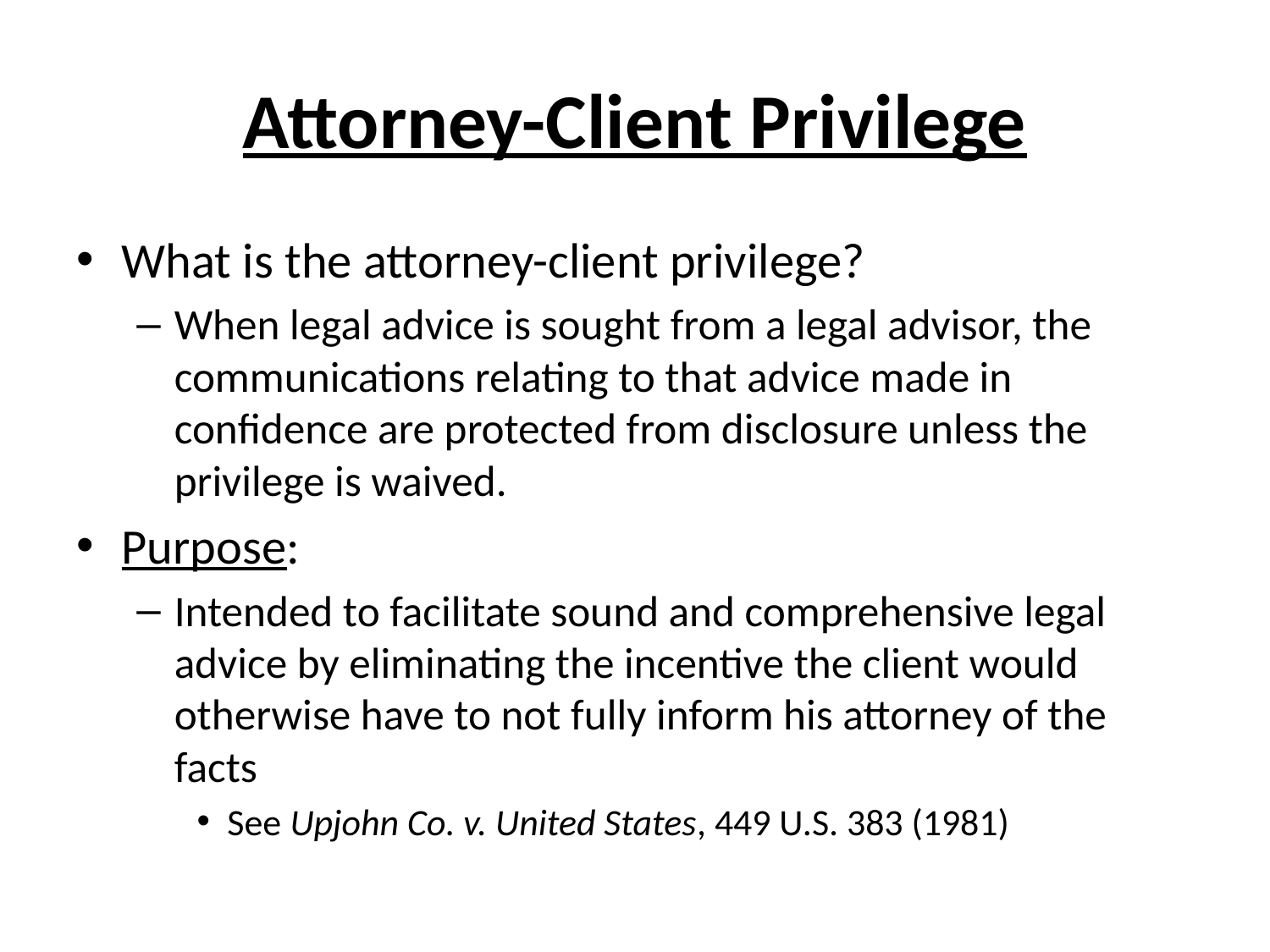

# Attorney-Client Privilege
What is the attorney-client privilege?
When legal advice is sought from a legal advisor, the communications relating to that advice made in confidence are protected from disclosure unless the privilege is waived.
Purpose:
Intended to facilitate sound and comprehensive legal advice by eliminating the incentive the client would otherwise have to not fully inform his attorney of the facts
See Upjohn Co. v. United States, 449 U.S. 383 (1981)